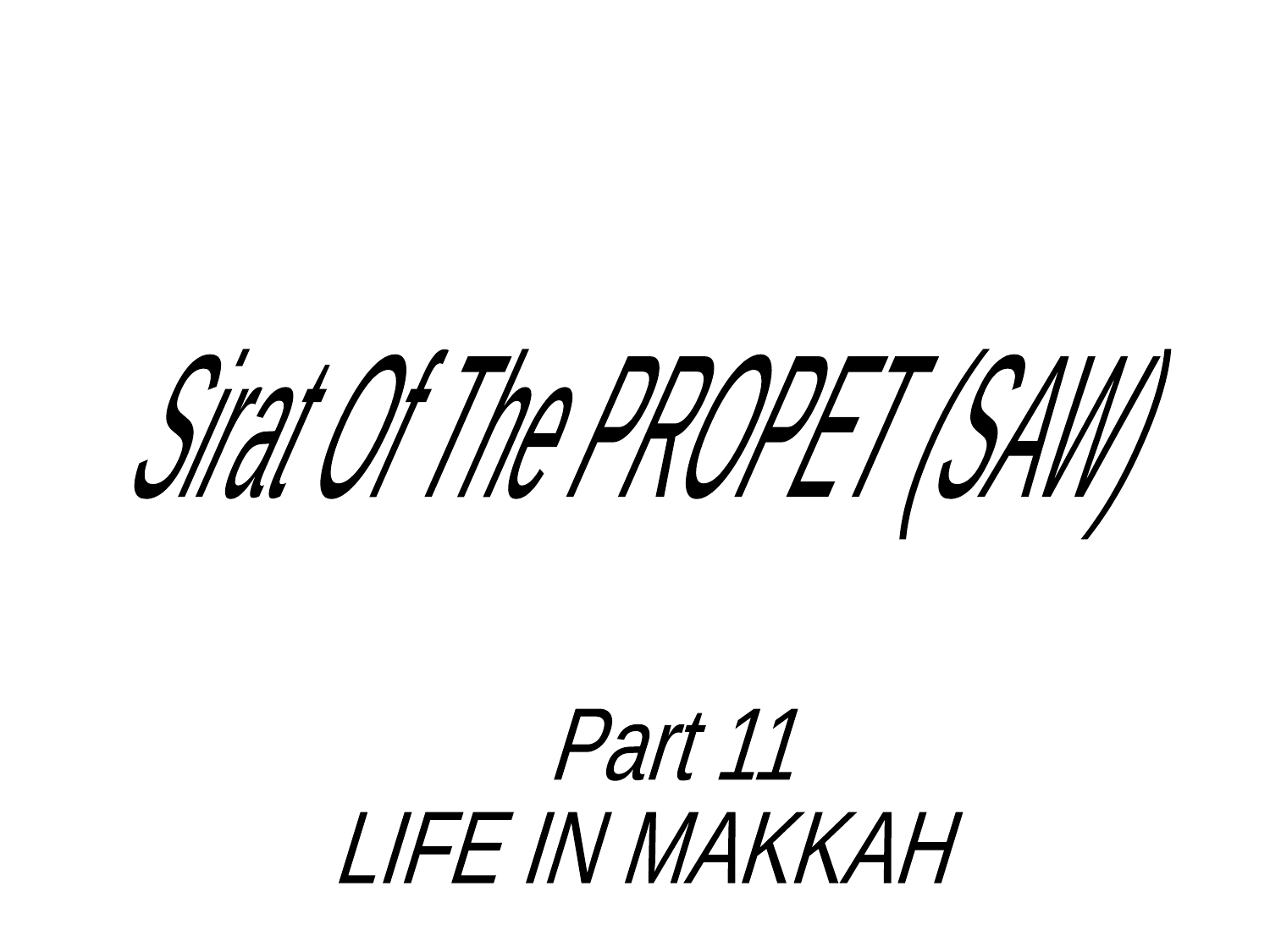

#
Sirat Of The PROPET (SAW)
Part 11
LIFE IN MAKKAH